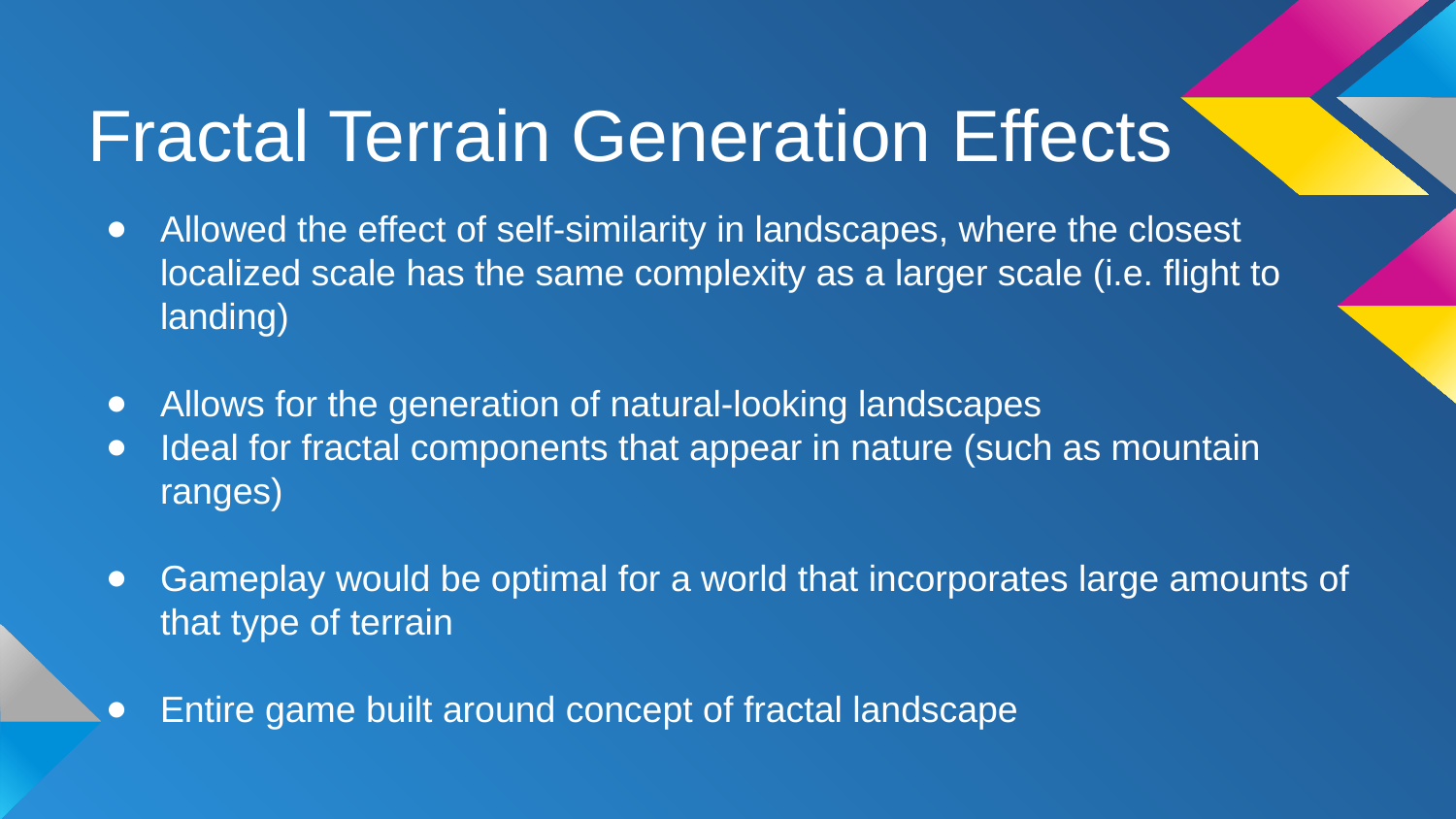

# Fractal Terrain Generation Effects
Allowed the effect of self-similarity in landscapes, where the closest localized scale has the same complexity as a larger scale (i.e. flight to landing)

Allows for the generation of natural-looking landscapes
Ideal for fractal components that appear in nature (such as mountain ranges)

Gameplay would be optimal for a world that incorporates large amounts of that type of terrain

Entire game built around concept of fractal landscape